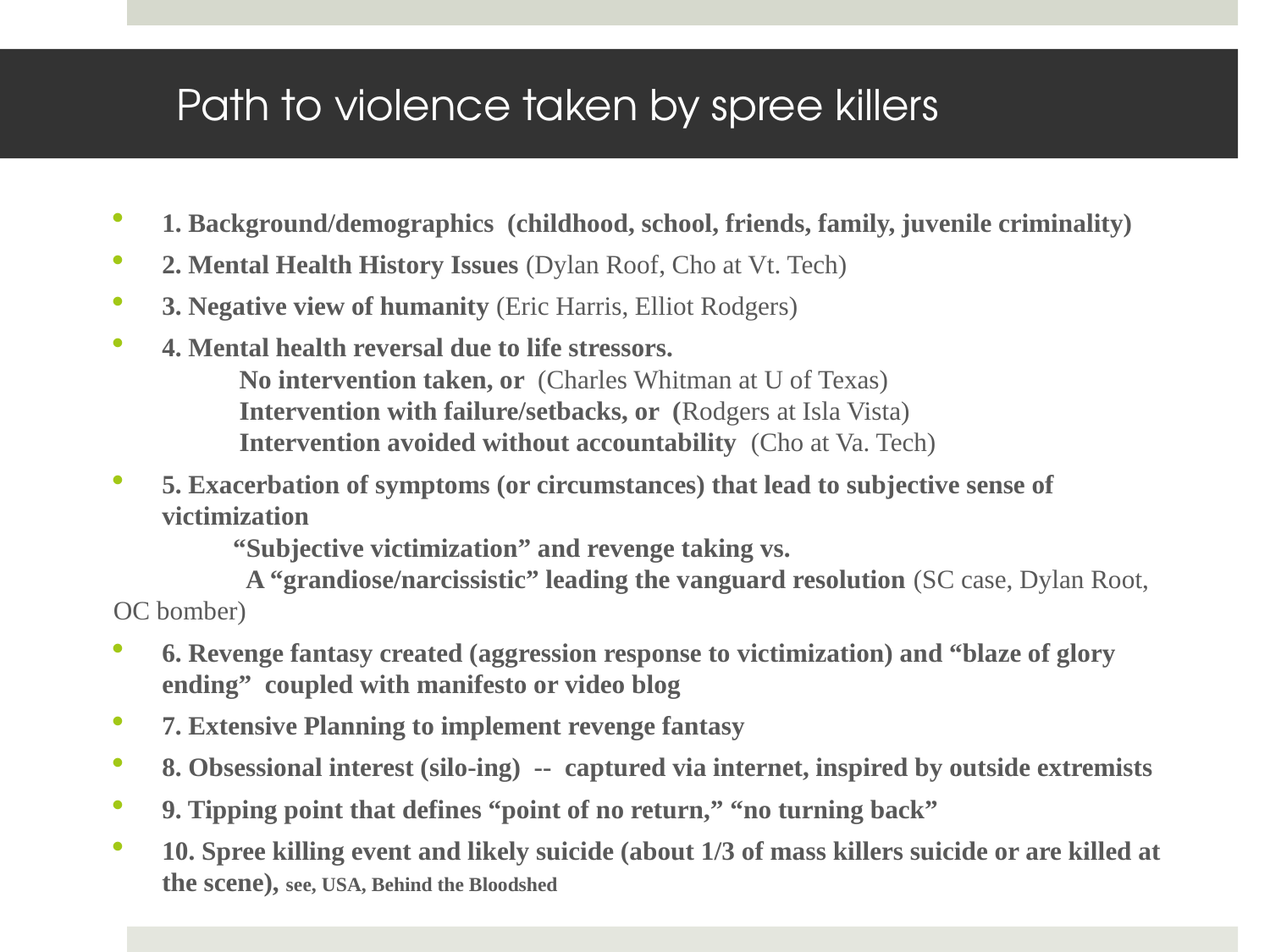

# Path to violence taken by spree killers
1. Background/demographics  (childhood, school, friends, family, juvenile criminality)
2. Mental Health History Issues (Dylan Roof, Cho at Vt. Tech)
3. Negative view of humanity (Eric Harris, Elliot Rodgers)
4. Mental health reversal due to life stressors.
 	 No intervention taken, or  (Charles Whitman at U of Texas)
	 Intervention with failure/setbacks, or  (Rodgers at Isla Vista)
	 Intervention avoided without accountability  (Cho at Va. Tech)
5. Exacerbation of symptoms (or circumstances) that lead to subjective sense of victimization
 	“Subjective victimization” and revenge taking vs.
	  A “grandiose/narcissistic” leading the vanguard resolution (SC case, Dylan Root, 	OC bomber)
6. Revenge fantasy created (aggression response to victimization) and “blaze of glory ending”  coupled with manifesto or video blog
7. Extensive Planning to implement revenge fantasy
8. Obsessional interest (silo-ing)  --  captured via internet, inspired by outside extremists
9. Tipping point that defines “point of no return,” “no turning back”
10. Spree killing event and likely suicide (about 1/3 of mass killers suicide or are killed at the scene), see, USA, Behind the Bloodshed